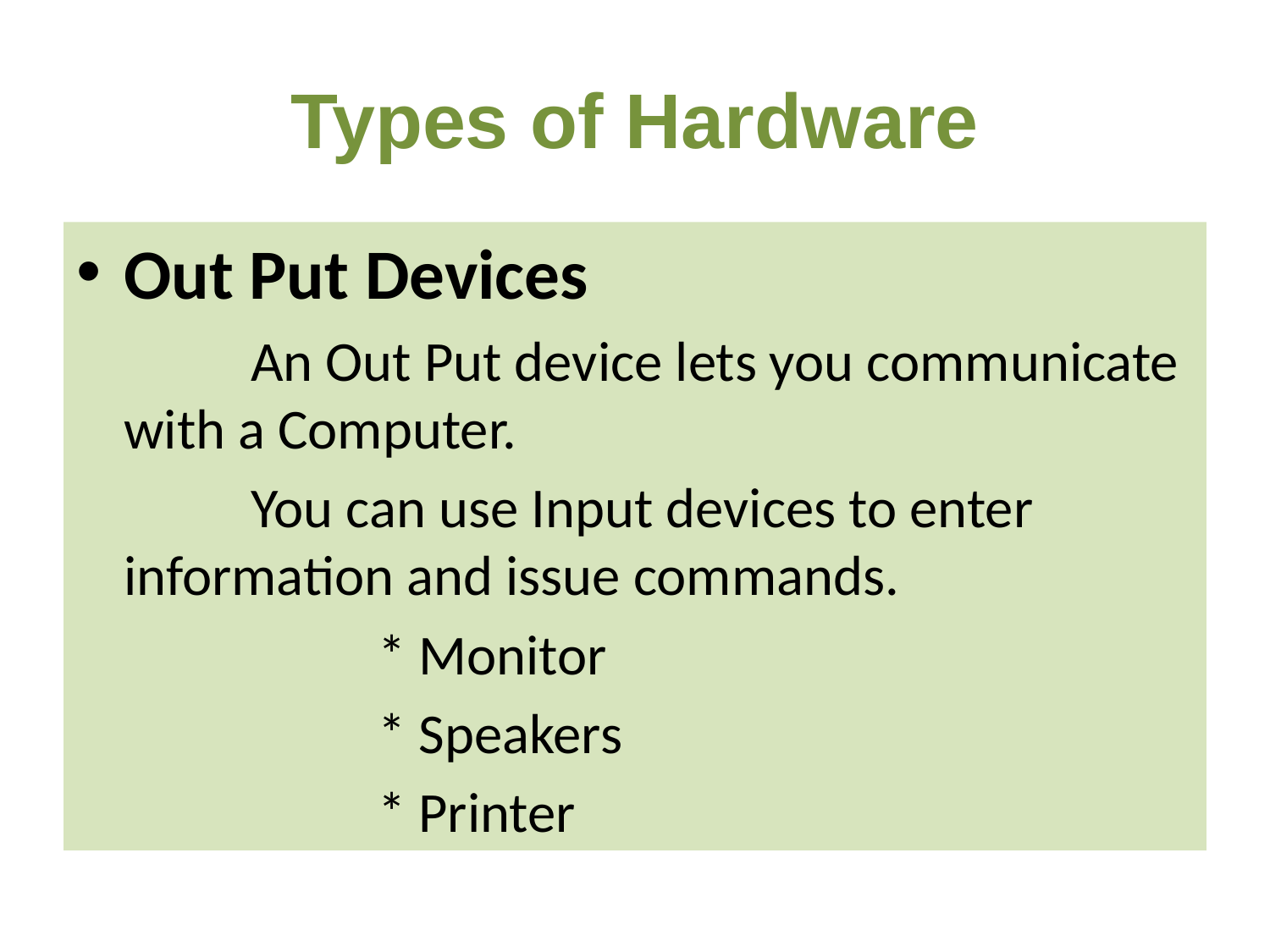

# Types of Hardware
Out Put Devices
		An Out Put device lets you communicate with a Computer.
		You can use Input devices to enter information and issue commands.
			* Monitor
			* Speakers
			* Printer